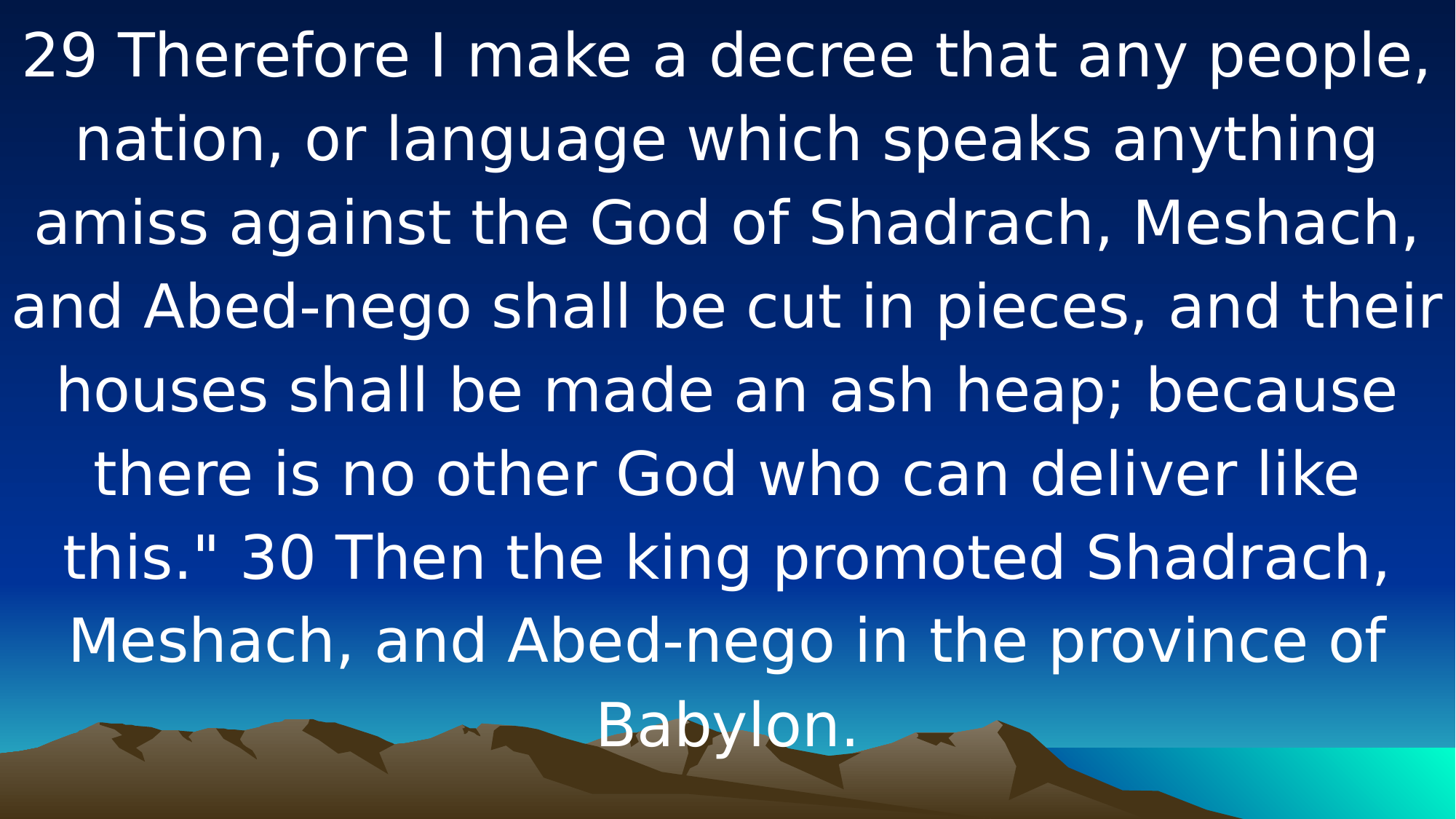

29 Therefore I make a decree that any people, nation, or language which speaks anything amiss against the God of Shadrach, Meshach, and Abed-nego shall be cut in pieces, and their houses shall be made an ash heap; because there is no other God who can deliver like this." 30 Then the king promoted Shadrach, Meshach, and Abed-nego in the province of Babylon.